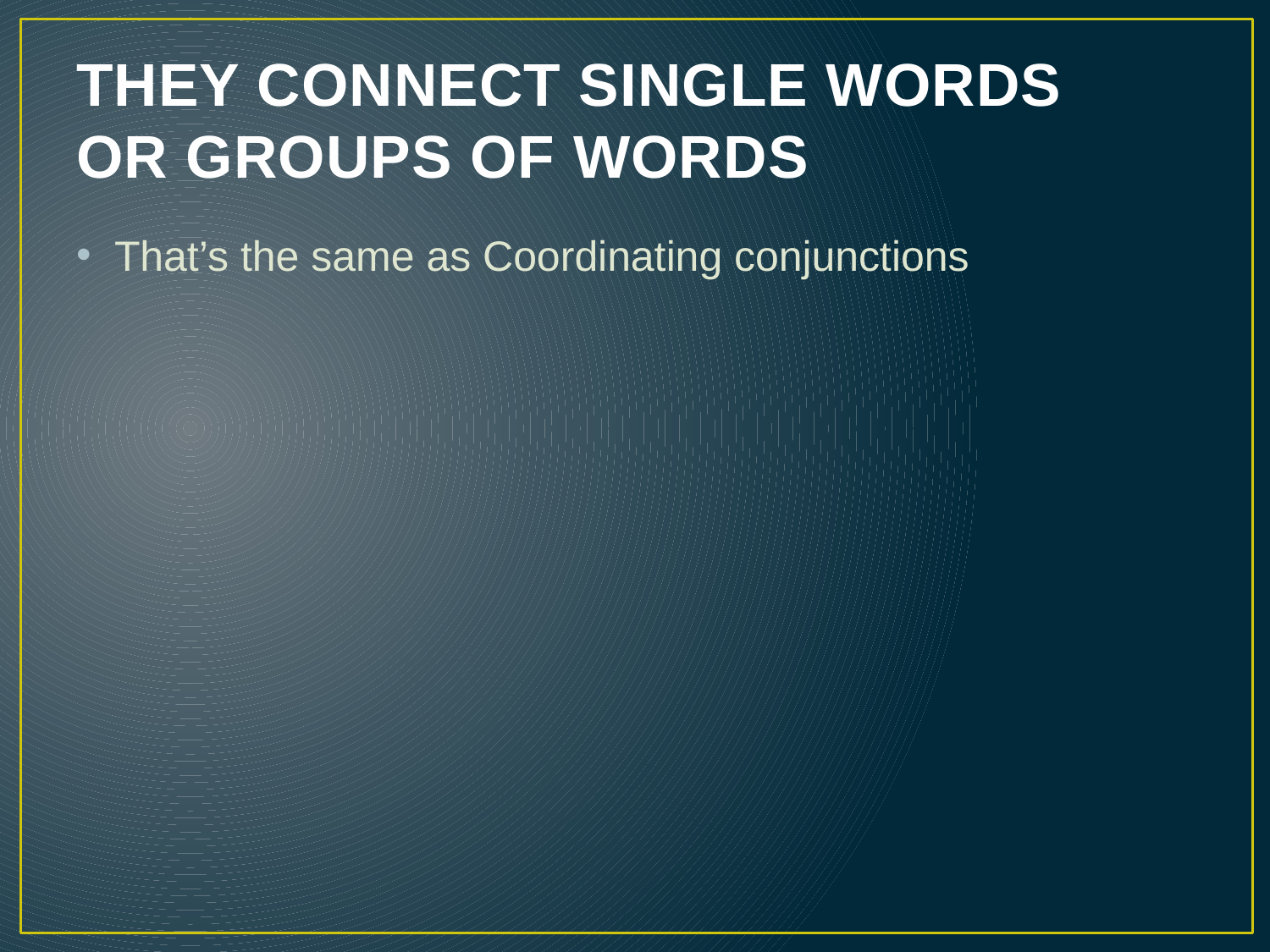

# THEY CONNECT SINGLE WORDS OR GROUPS OF WORDS
That’s the same as Coordinating conjunctions